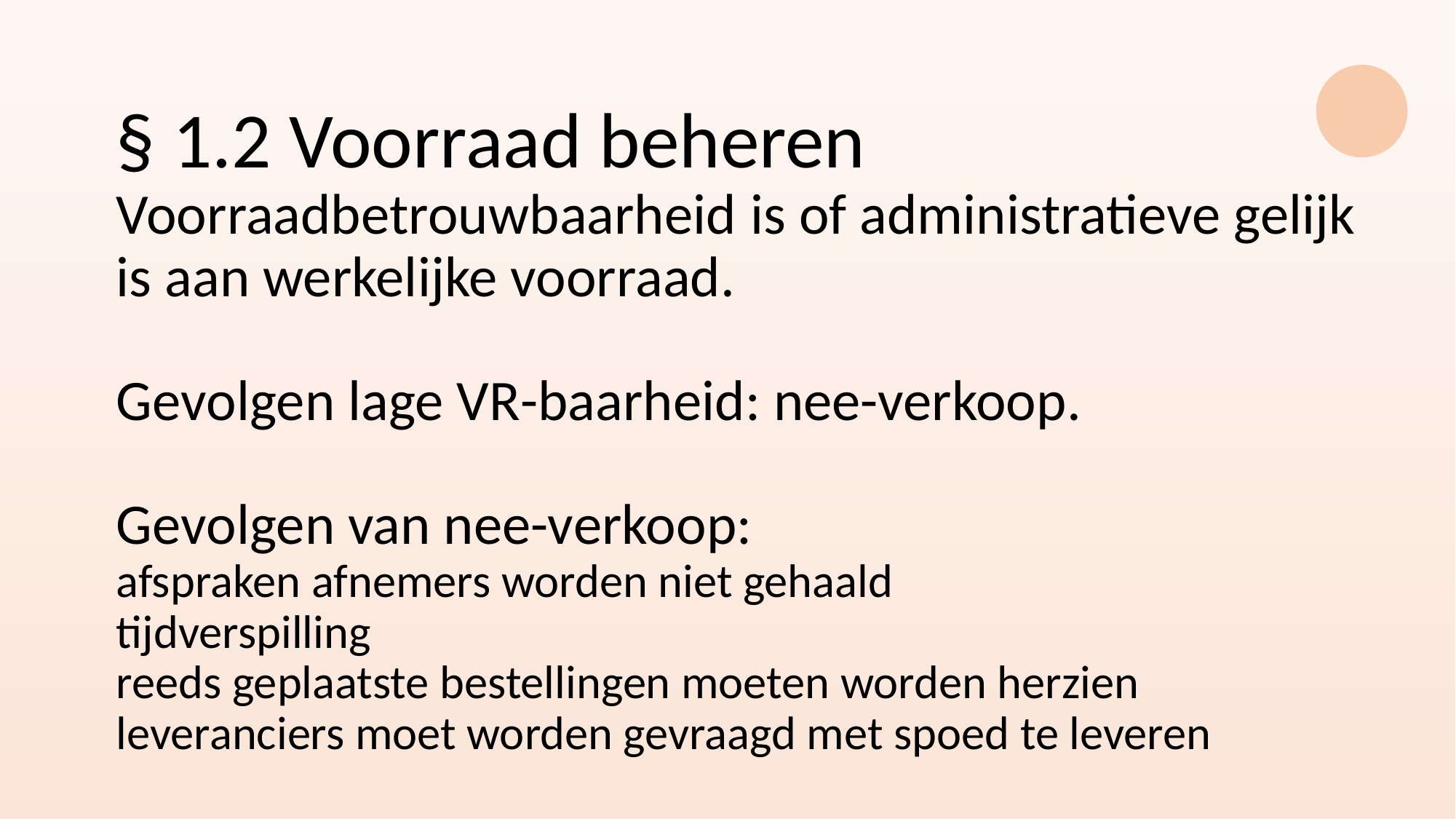

# § 1.2 Voorraad beheren Voorraadbetrouwbaarheid is of administratieve gelijk is aan werkelijke voorraad. Gevolgen lage VR-baarheid: nee-verkoop. Gevolgen van nee-verkoop: afspraken afnemers worden niet gehaald tijdverspilling reeds geplaatste bestellingen moeten worden herzien leveranciers moet worden gevraagd met spoed te leveren